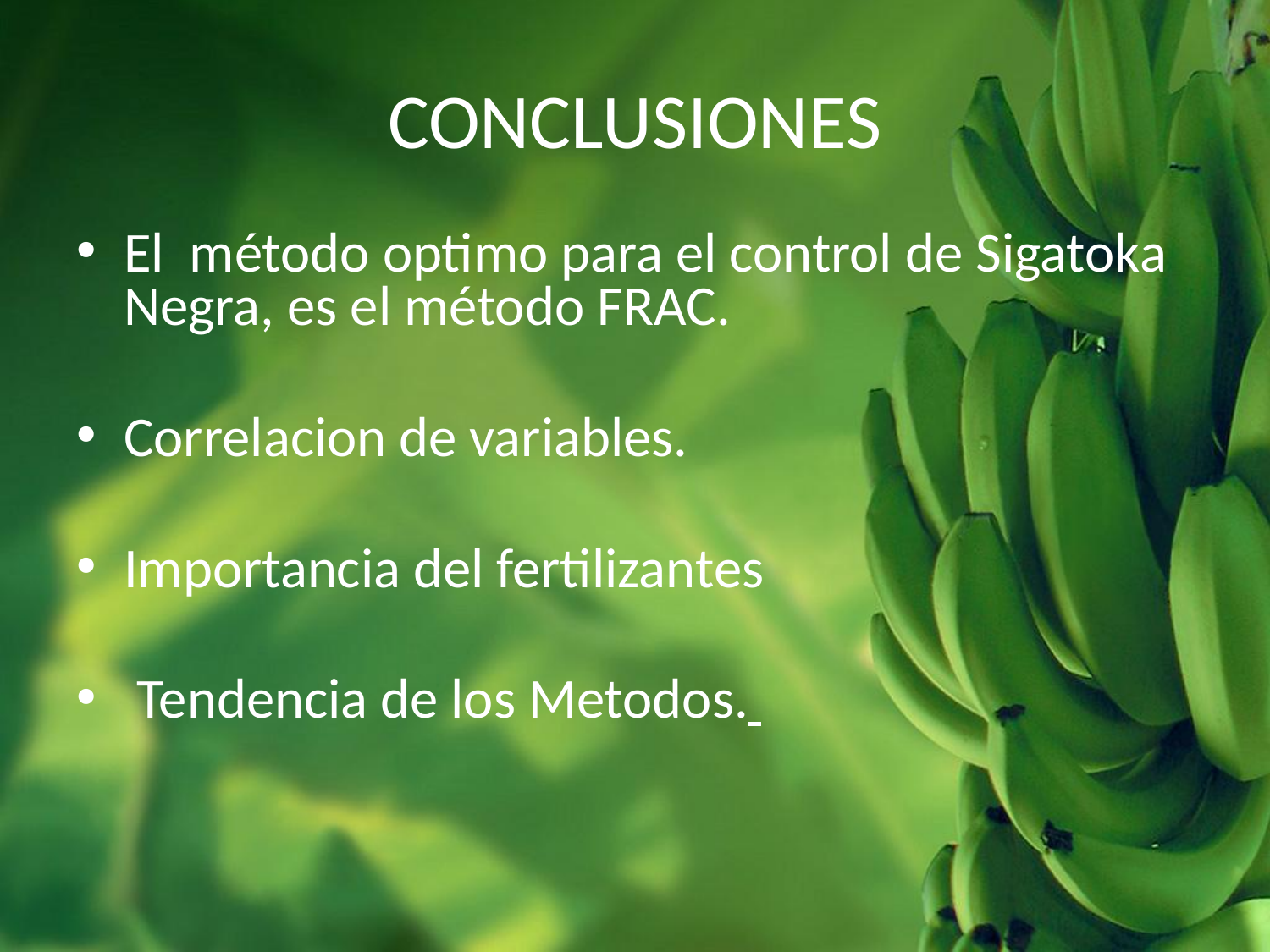

# CONCLUSIONES
El  método optimo para el control de Sigatoka Negra, es el método FRAC.

Correlacion de variables.

Importancia del fertilizantes

 Tendencia de los Metodos.